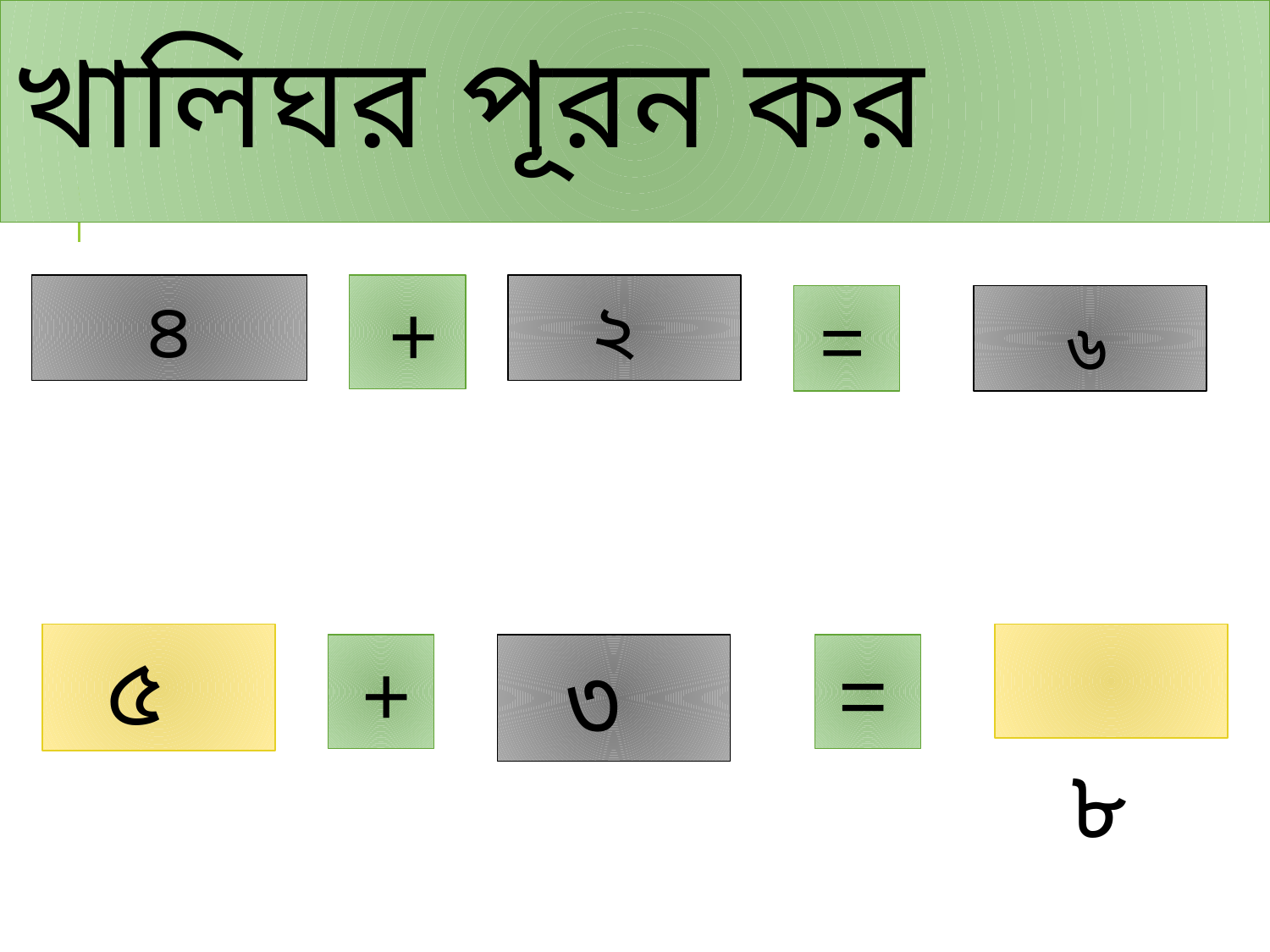

# খালিঘর পূরন কর
৪
 +
২
=

 ৬

  ৮
৫

 +
৩
=